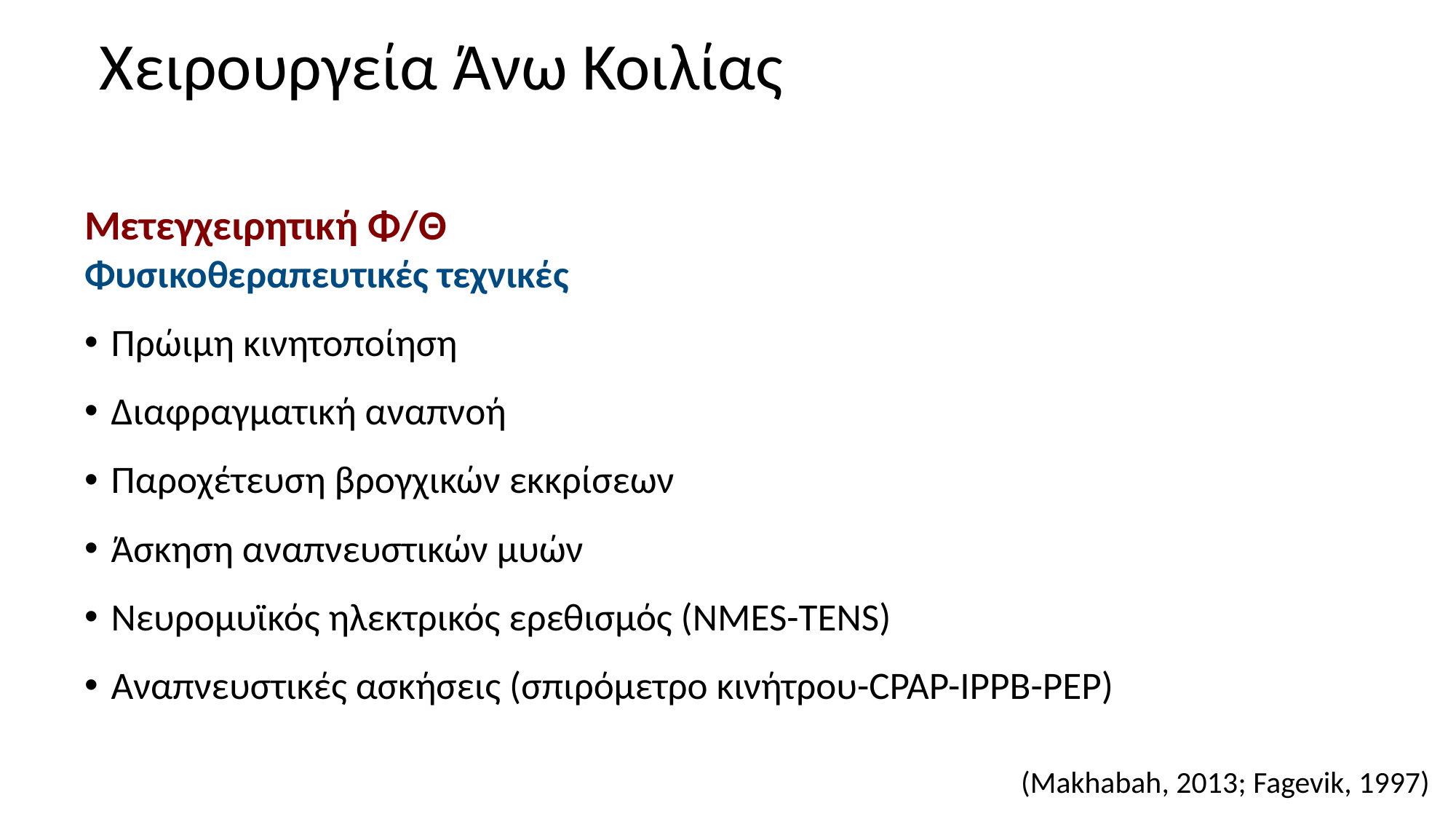

# Χειρουργεία Άνω Κοιλίας
Μετεγχειρητική Φ/Θ
Φυσικοθεραπευτικές τεχνικές
Πρώιμη κινητοποίηση
Διαφραγματική αναπνοή
Παροχέτευση βρογχικών εκκρίσεων
Άσκηση αναπνευστικών μυών
Νευρομυϊκός ηλεκτρικός ερεθισμός (ΝΜES-TENS)
Αναπνευστικές ασκήσεις (σπιρόμετρο κινήτρου-CPAP-IPPB-PEP)

(Makhabah, 2013; Fagevik, 1997)